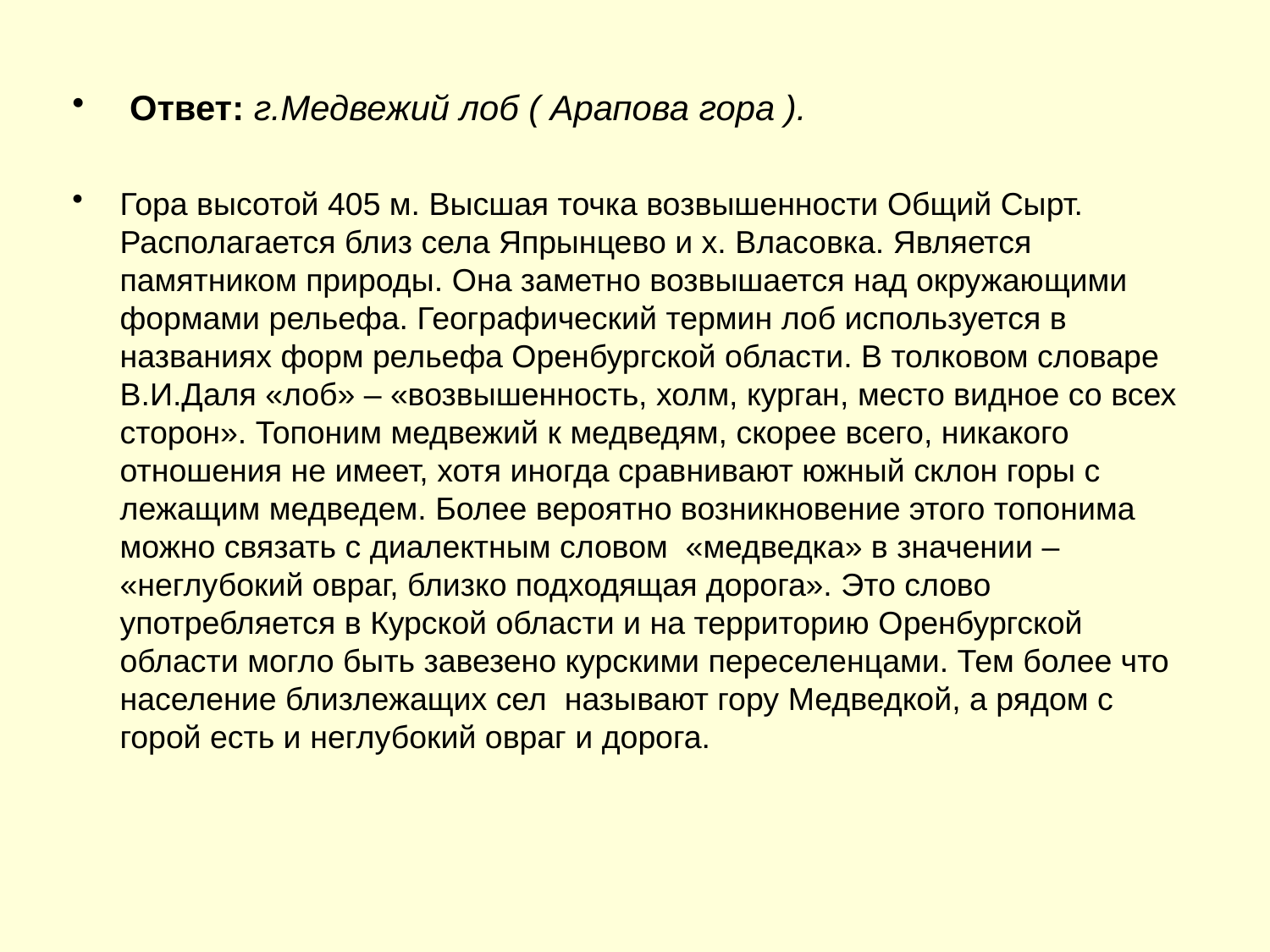

#
 Ответ: г.Медвежий лоб ( Арапова гора ).

Гора высотой 405 м. Высшая точка возвышенности Общий Сырт. Располагается близ села Япрынцево и х. Власовка. Является памятником природы. Она заметно возвышается над окружающими формами рельефа. Географический термин лоб используется в названиях форм рельефа Оренбургской области. В толковом словаре В.И.Даля «лоб» – «возвышенность, холм, курган, место видное со всех сторон». Топоним медвежий к медведям, скорее всего, никакого отношения не имеет, хотя иногда сравнивают южный склон горы с лежащим медведем. Более вероятно возникновение этого топонима можно связать с диалектным словом  «медведка» в значении – «неглубокий овраг, близко подходящая дорога». Это слово употребляется в Курской области и на территорию Оренбургской области могло быть завезено курскими переселенцами. Тем более что население близлежащих сел  называют гору Медведкой, а рядом с горой есть и неглубокий овраг и дорога.